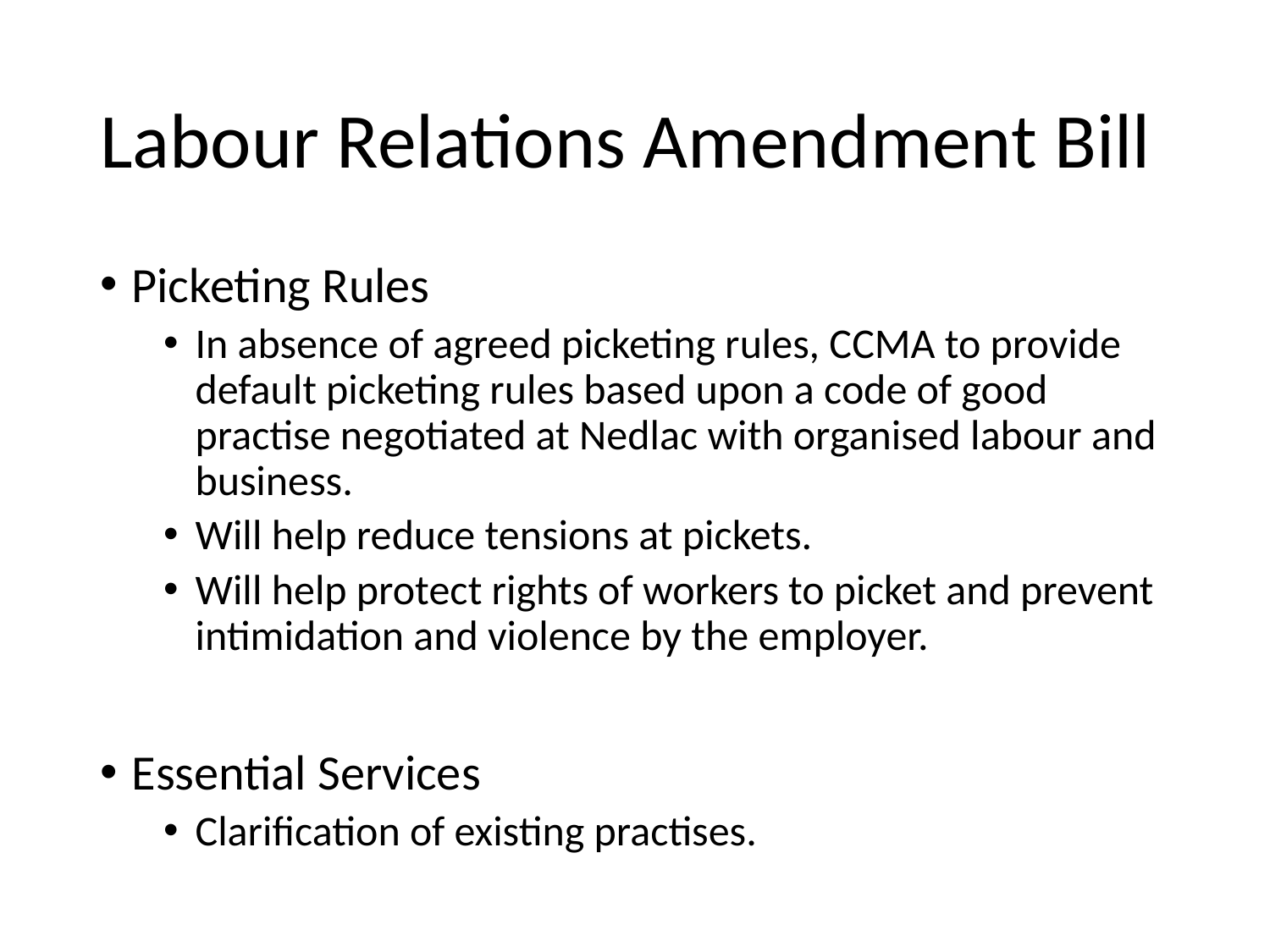

# Labour Relations Amendment Bill
Picketing Rules
In absence of agreed picketing rules, CCMA to provide default picketing rules based upon a code of good practise negotiated at Nedlac with organised labour and business.
Will help reduce tensions at pickets.
Will help protect rights of workers to picket and prevent intimidation and violence by the employer.

Essential Services
Clarification of existing practises.